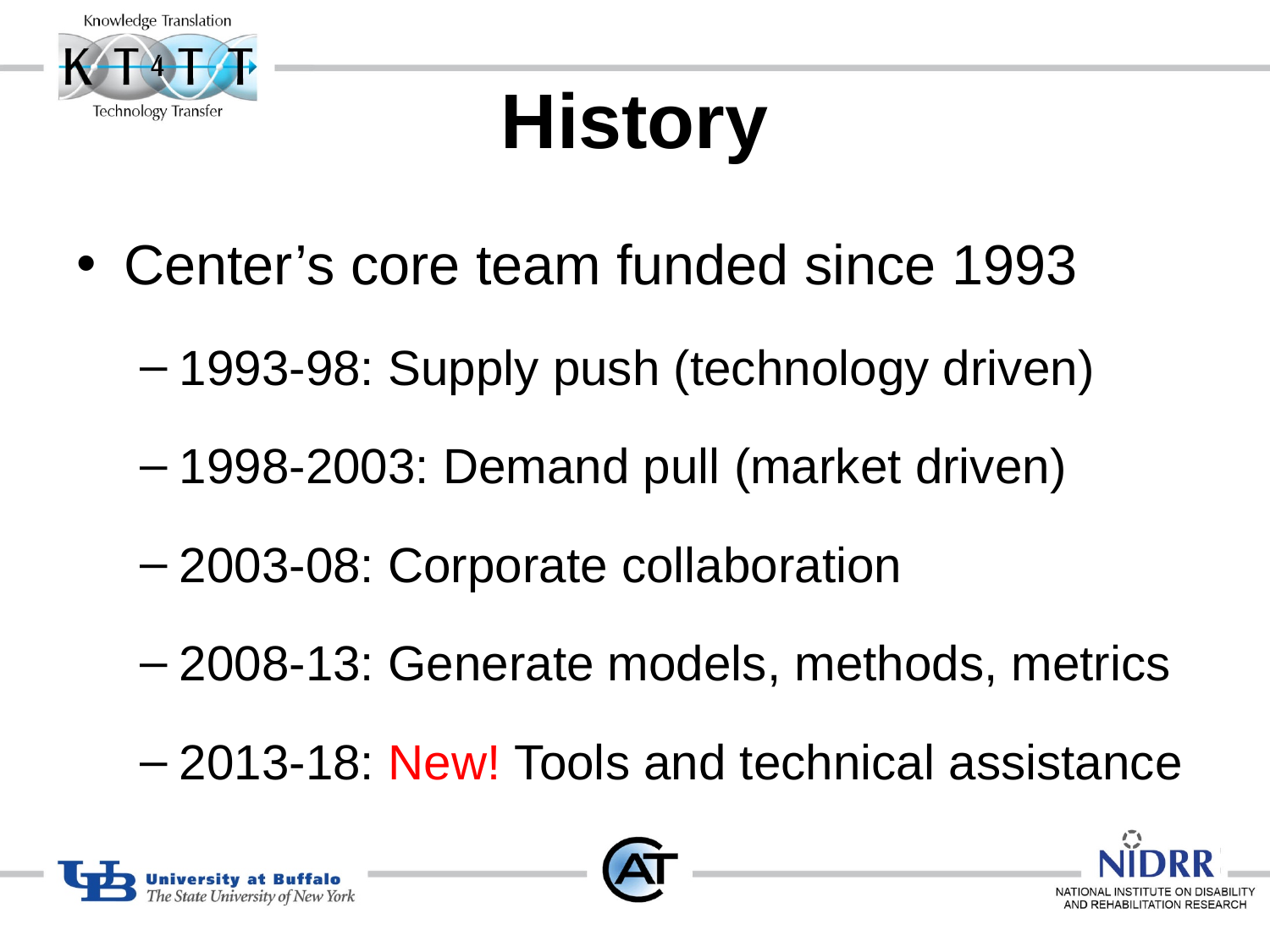

# History
Center’s core team funded since 1993
1993-98: Supply push (technology driven)
1998-2003: Demand pull (market driven)
2003-08: Corporate collaboration
2008-13: Generate models, methods, metrics
2013-18: New! Tools and technical assistance